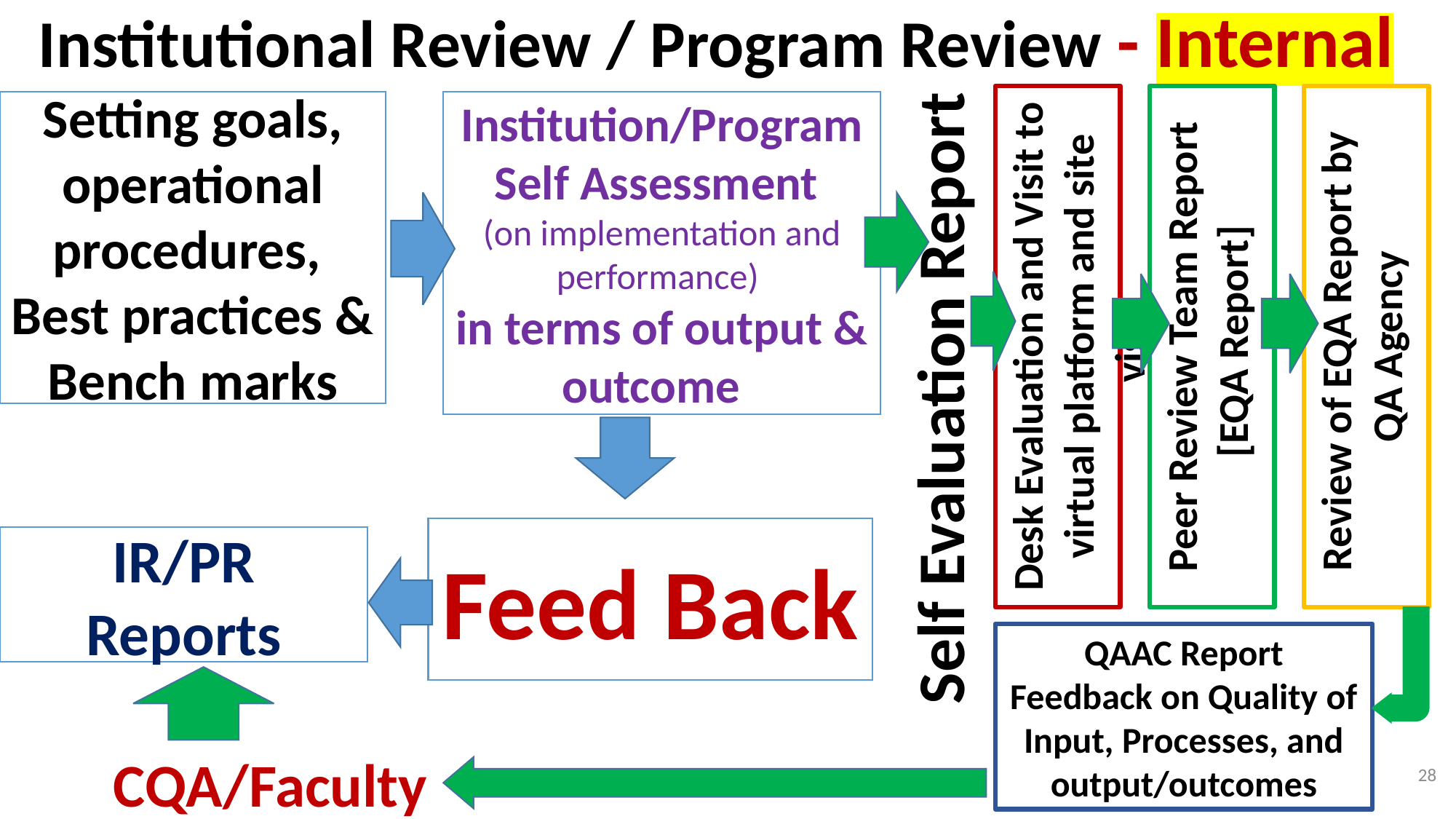

Institutional Review / Program Review - Internal
Self Evaluation Report
Desk Evaluation and Visit to virtual platform and site visit
Peer Review Team Report
 [EQA Report]
Review of EQA Report by
QA Agency
Setting goals, operational procedures,
Best practices &
 Bench marks
Institution/Program Self Assessment
(on implementation and performance)
in terms of output & outcome

Feed Back
IR/PR Reports

QAAC Report
Feedback on Quality of Input, Processes, and output/outcomes

CQA/Faculty
28